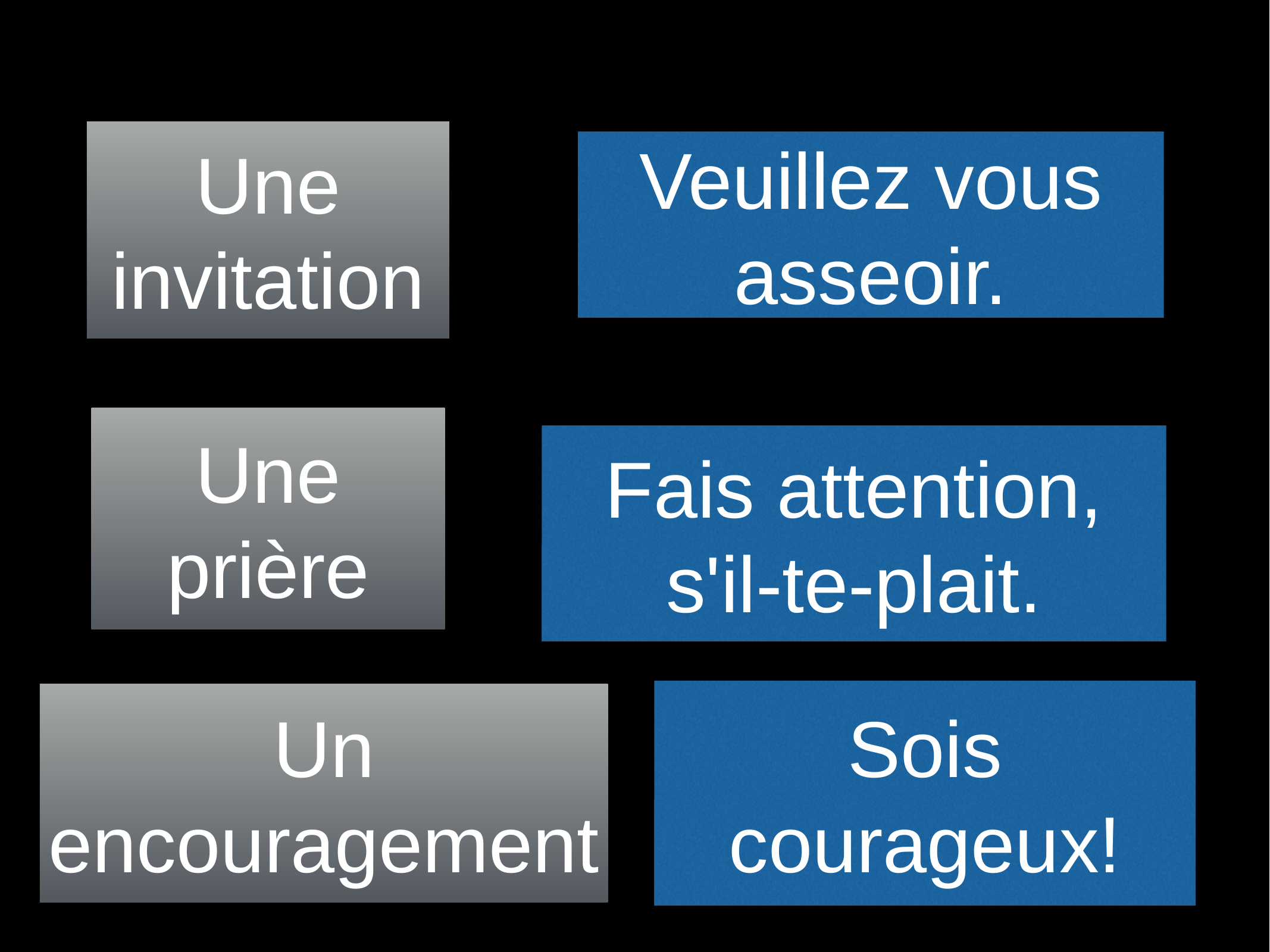

Une invitation
Veuillez vous asseoir.
Une prière
Fais attention, s'il-te-plait.
Sois courageux!
Un encouragement